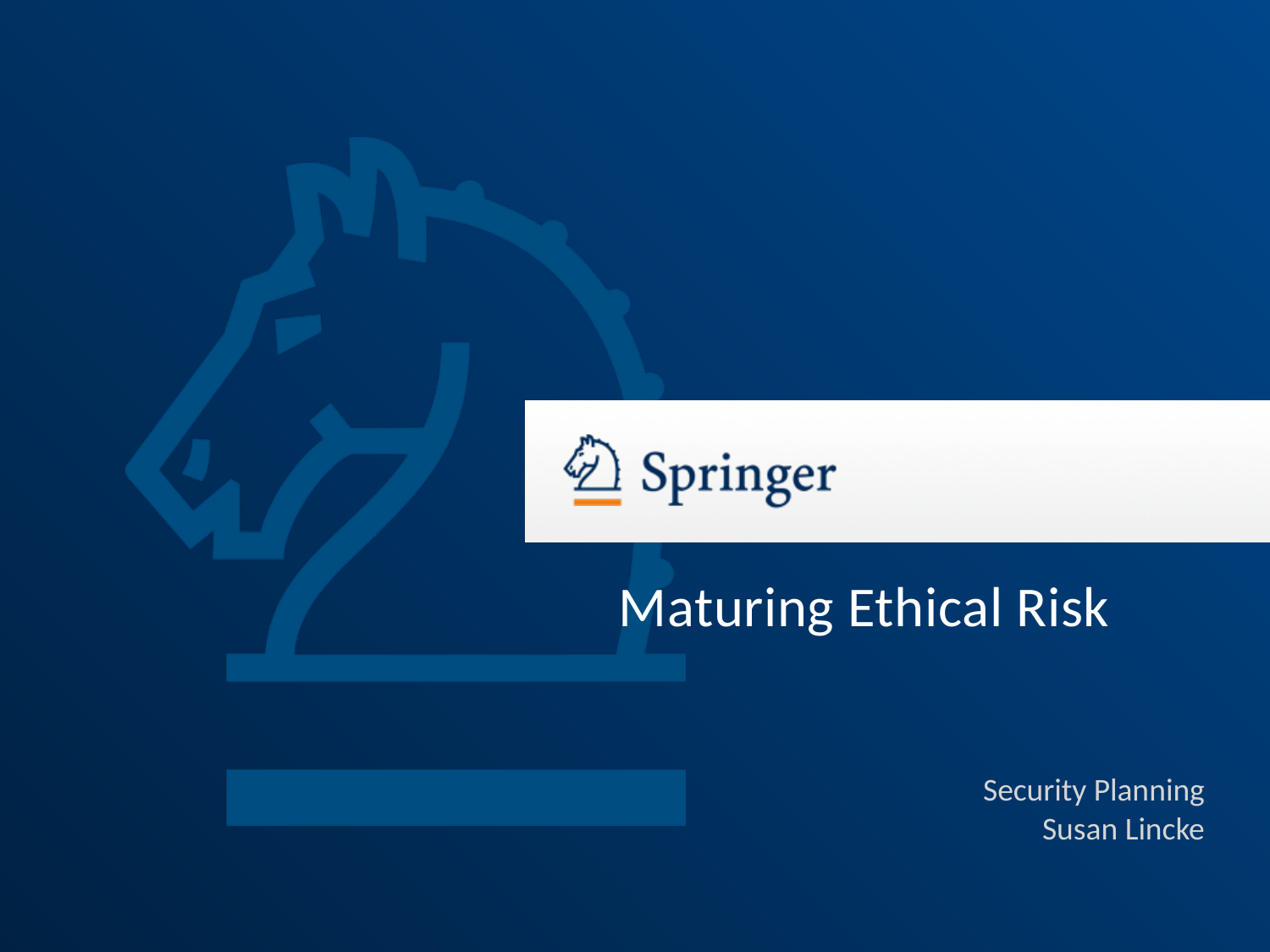

# Maturing Ethical Risk
Security Planning
Susan Lincke